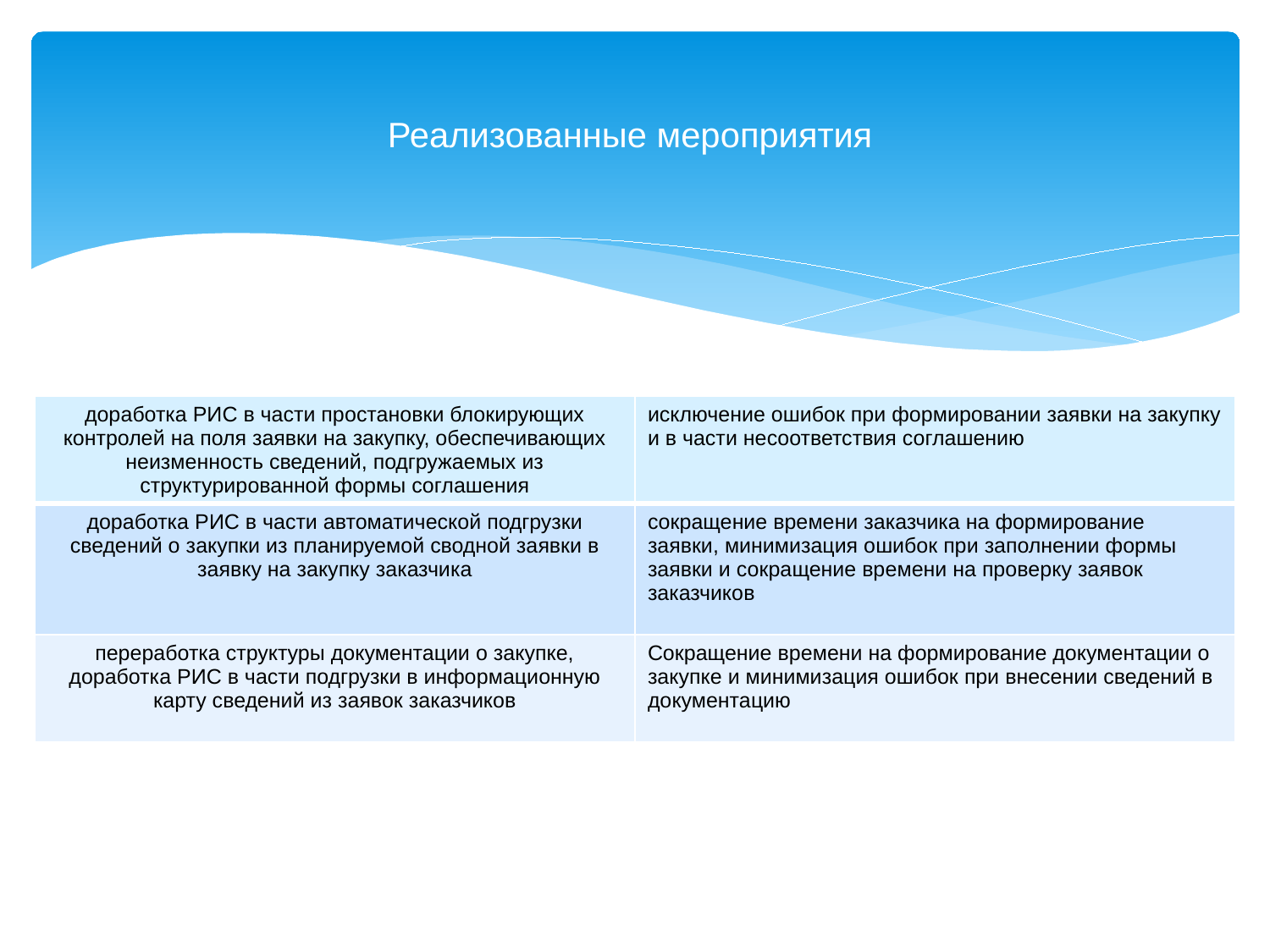

# Реализованные мероприятия

| доработка РИС в части простановки блокирующих контролей на поля заявки на закупку, обеспечивающих неизменность сведений, подгружаемых из структурированной формы соглашения | исключение ошибок при формировании заявки на закупку и в части несоответствия соглашению |
| --- | --- |
| доработка РИС в части автоматической подгрузки сведений о закупки из планируемой сводной заявки в заявку на закупку заказчика | сокращение времени заказчика на формирование заявки, минимизация ошибок при заполнении формы заявки и сокращение времени на проверку заявок заказчиков |
| переработка структуры документации о закупке, доработка РИС в части подгрузки в информационную карту сведений из заявок заказчиков | Сокращение времени на формирование документации о закупке и минимизация ошибок при внесении сведений в документацию |